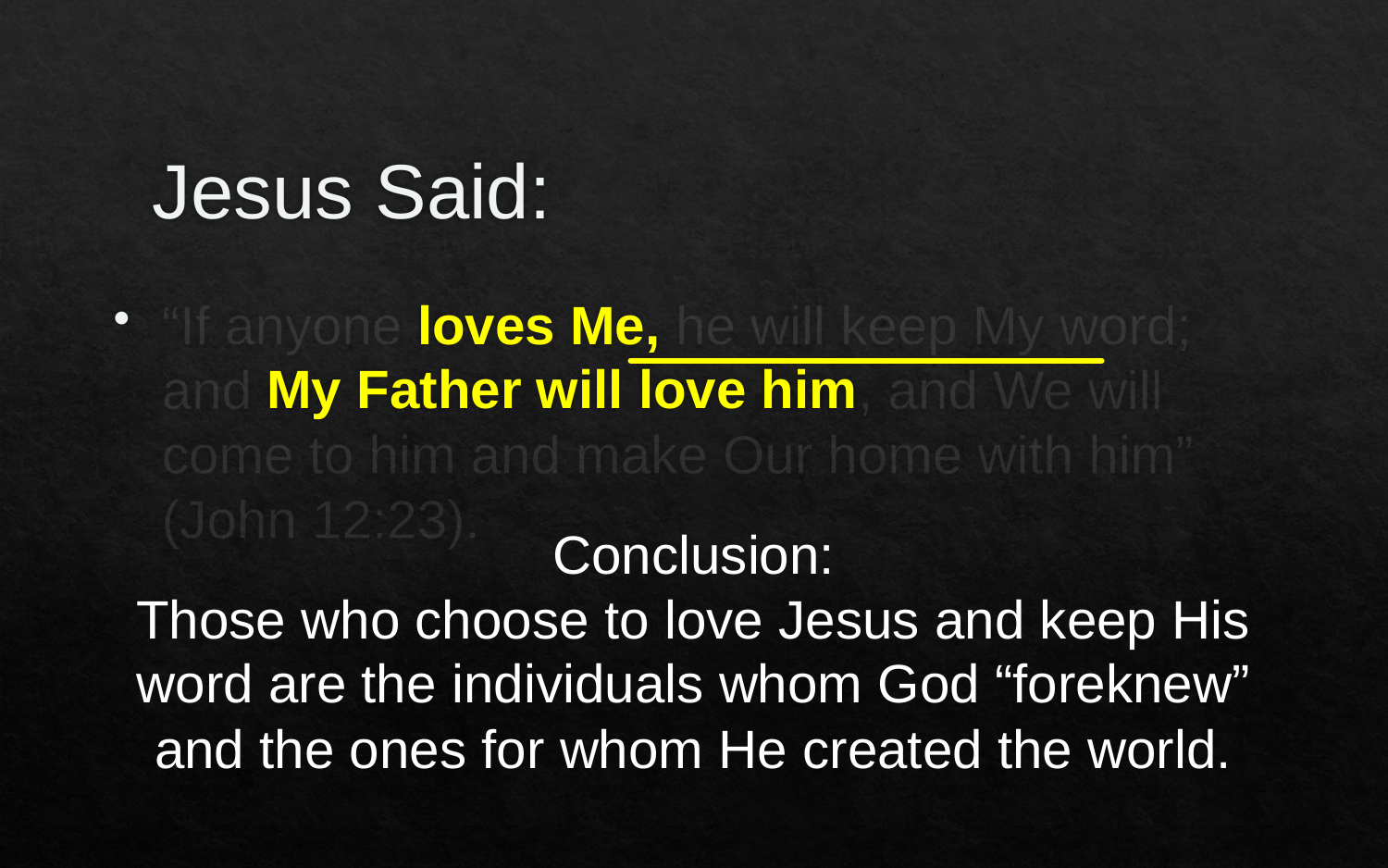

# Jesus Said:
“If anyone loves Me, he will keep My word; and My Father will love him, and We will come to him and make Our home with him” (John 12:23).

Conclusion:
Those who choose to love Jesus and keep His word are the individuals whom God “foreknew” and the ones for whom He created the world.